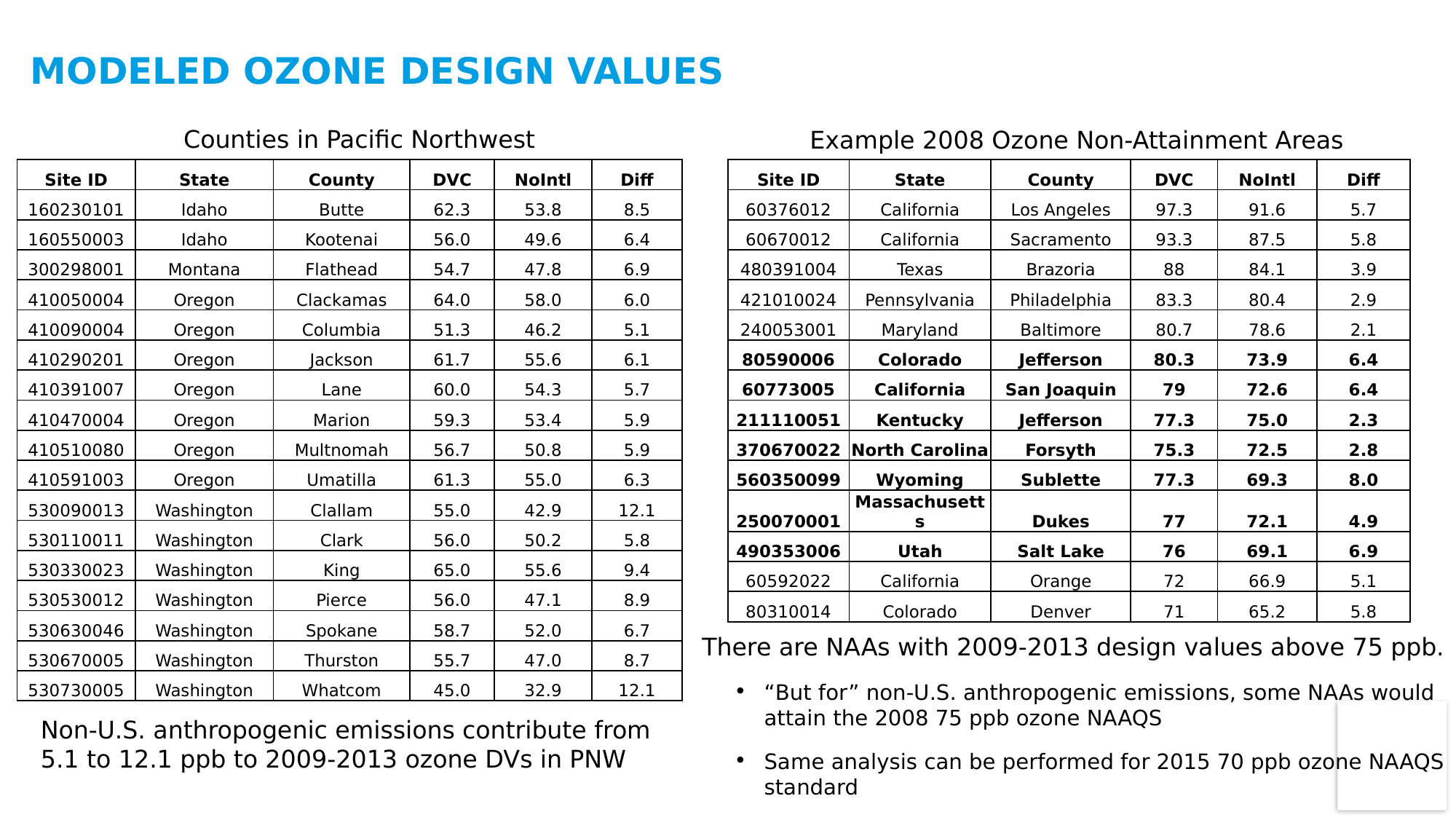

# Modeled Ozone Design values
Counties in Pacific Northwest
Example 2008 Ozone Non-Attainment Areas
| Site ID | State | County | DVC | NoIntl | Diff |
| --- | --- | --- | --- | --- | --- |
| 160230101 | Idaho | Butte | 62.3 | 53.8 | 8.5 |
| 160550003 | Idaho | Kootenai | 56.0 | 49.6 | 6.4 |
| 300298001 | Montana | Flathead | 54.7 | 47.8 | 6.9 |
| 410050004 | Oregon | Clackamas | 64.0 | 58.0 | 6.0 |
| 410090004 | Oregon | Columbia | 51.3 | 46.2 | 5.1 |
| 410290201 | Oregon | Jackson | 61.7 | 55.6 | 6.1 |
| 410391007 | Oregon | Lane | 60.0 | 54.3 | 5.7 |
| 410470004 | Oregon | Marion | 59.3 | 53.4 | 5.9 |
| 410510080 | Oregon | Multnomah | 56.7 | 50.8 | 5.9 |
| 410591003 | Oregon | Umatilla | 61.3 | 55.0 | 6.3 |
| 530090013 | Washington | Clallam | 55.0 | 42.9 | 12.1 |
| 530110011 | Washington | Clark | 56.0 | 50.2 | 5.8 |
| 530330023 | Washington | King | 65.0 | 55.6 | 9.4 |
| 530530012 | Washington | Pierce | 56.0 | 47.1 | 8.9 |
| 530630046 | Washington | Spokane | 58.7 | 52.0 | 6.7 |
| 530670005 | Washington | Thurston | 55.7 | 47.0 | 8.7 |
| 530730005 | Washington | Whatcom | 45.0 | 32.9 | 12.1 |
| Site ID | State | County | DVC | NoIntl | Diff |
| --- | --- | --- | --- | --- | --- |
| 60376012 | California | Los Angeles | 97.3 | 91.6 | 5.7 |
| 60670012 | California | Sacramento | 93.3 | 87.5 | 5.8 |
| 480391004 | Texas | Brazoria | 88 | 84.1 | 3.9 |
| 421010024 | Pennsylvania | Philadelphia | 83.3 | 80.4 | 2.9 |
| 240053001 | Maryland | Baltimore | 80.7 | 78.6 | 2.1 |
| 80590006 | Colorado | Jefferson | 80.3 | 73.9 | 6.4 |
| 60773005 | California | San Joaquin | 79 | 72.6 | 6.4 |
| 211110051 | Kentucky | Jefferson | 77.3 | 75.0 | 2.3 |
| 370670022 | North Carolina | Forsyth | 75.3 | 72.5 | 2.8 |
| 560350099 | Wyoming | Sublette | 77.3 | 69.3 | 8.0 |
| 250070001 | Massachusetts | Dukes | 77 | 72.1 | 4.9 |
| 490353006 | Utah | Salt Lake | 76 | 69.1 | 6.9 |
| 60592022 | California | Orange | 72 | 66.9 | 5.1 |
| 80310014 | Colorado | Denver | 71 | 65.2 | 5.8 |

  There are NAAs with 2009-2013 design values above 75 ppb.
“But for” non-U.S. anthropogenic emissions, some NAAs would attain the 2008 75 ppb ozone NAAQS
Same analysis can be performed for 2015 70 ppb ozone NAAQS standard

Non-U.S. anthropogenic emissions contribute from
5.1 to 12.1 ppb to 2009-2013 ozone DVs in PNW
26